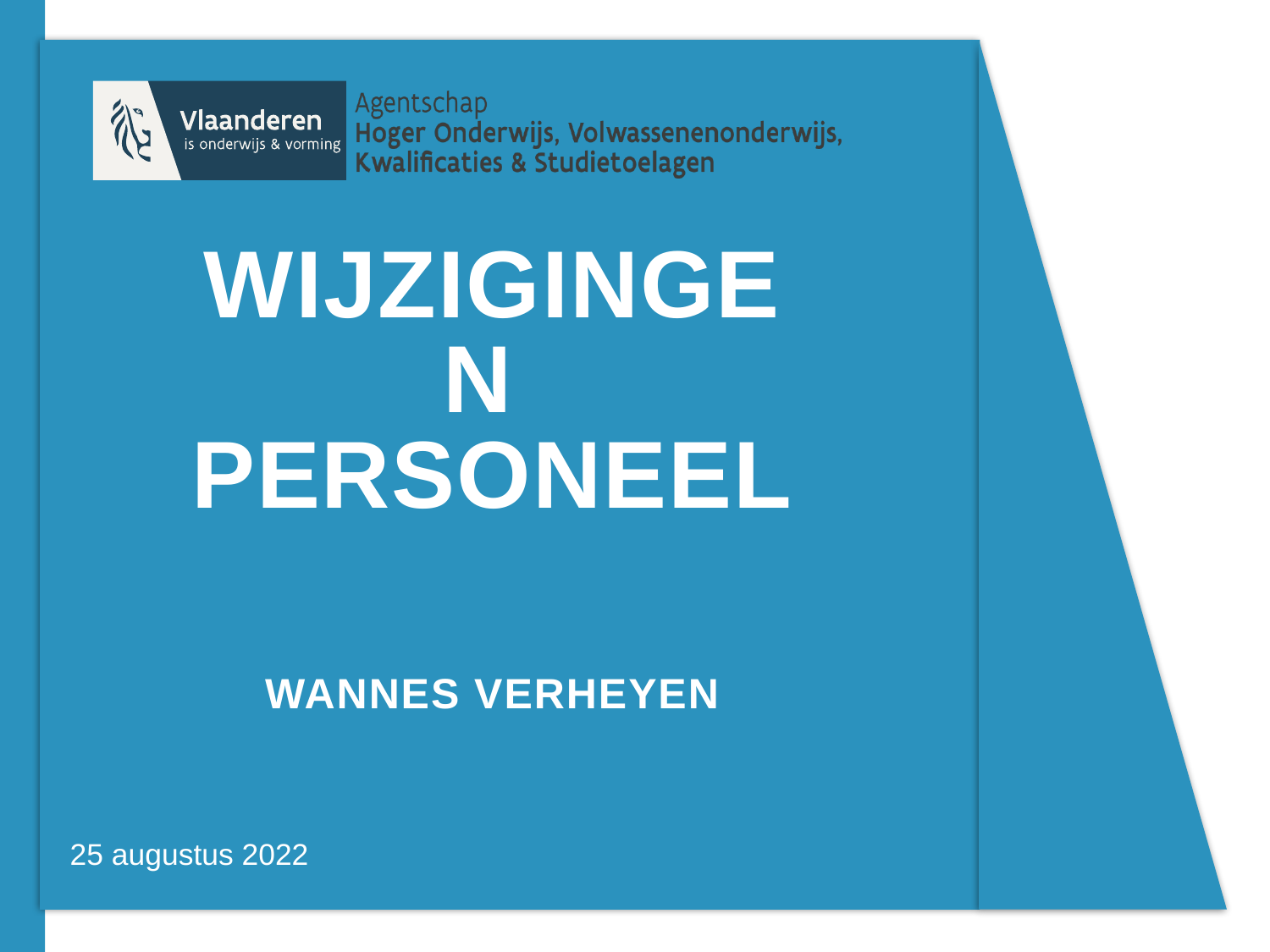

# WIJZIGINGEN PERSONEEL Wannes Verheyen
25 augustus 2022